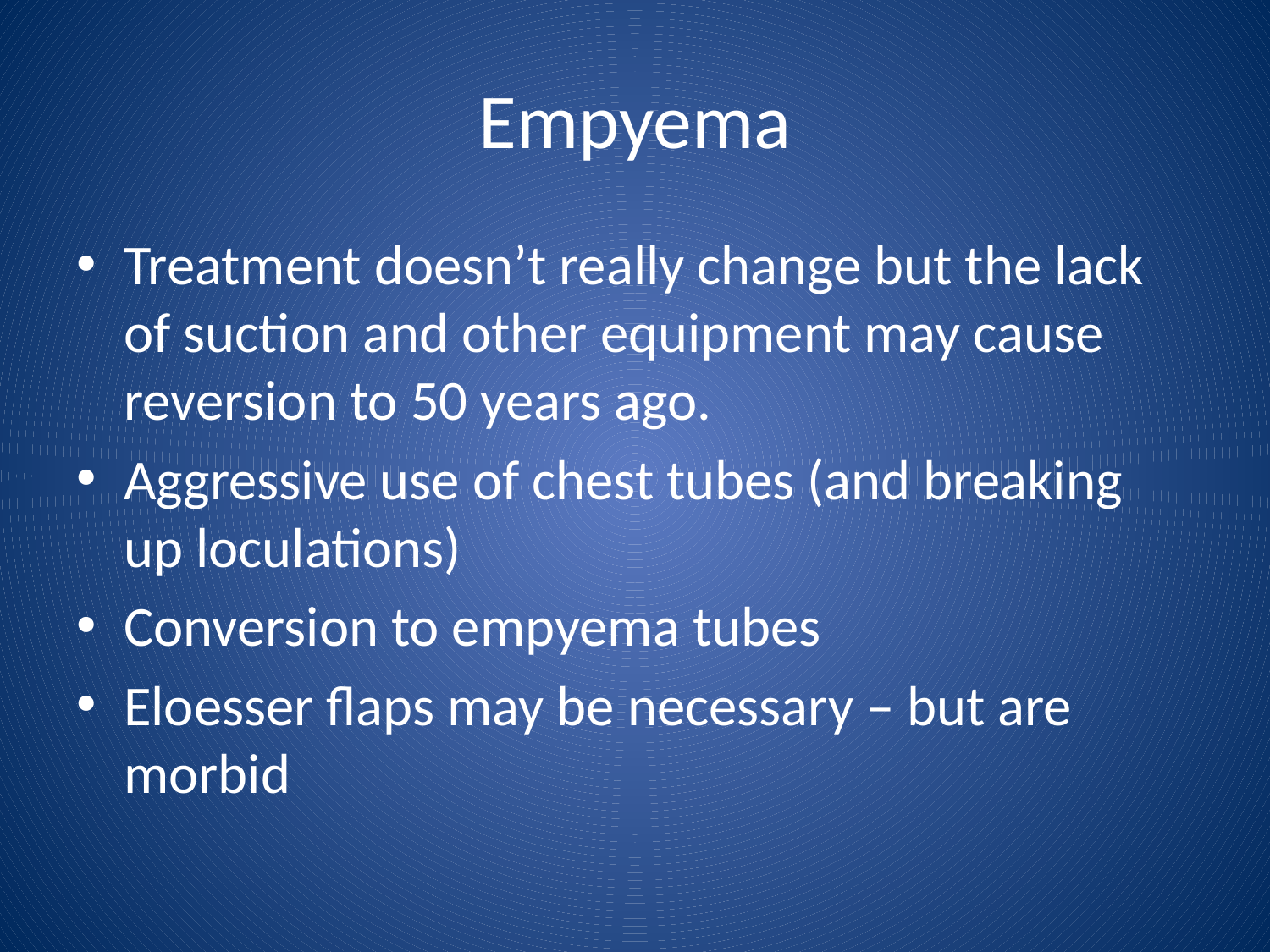

# Empyema
Treatment doesn’t really change but the lack of suction and other equipment may cause reversion to 50 years ago.
Aggressive use of chest tubes (and breaking up loculations)
Conversion to empyema tubes
Eloesser flaps may be necessary – but are morbid